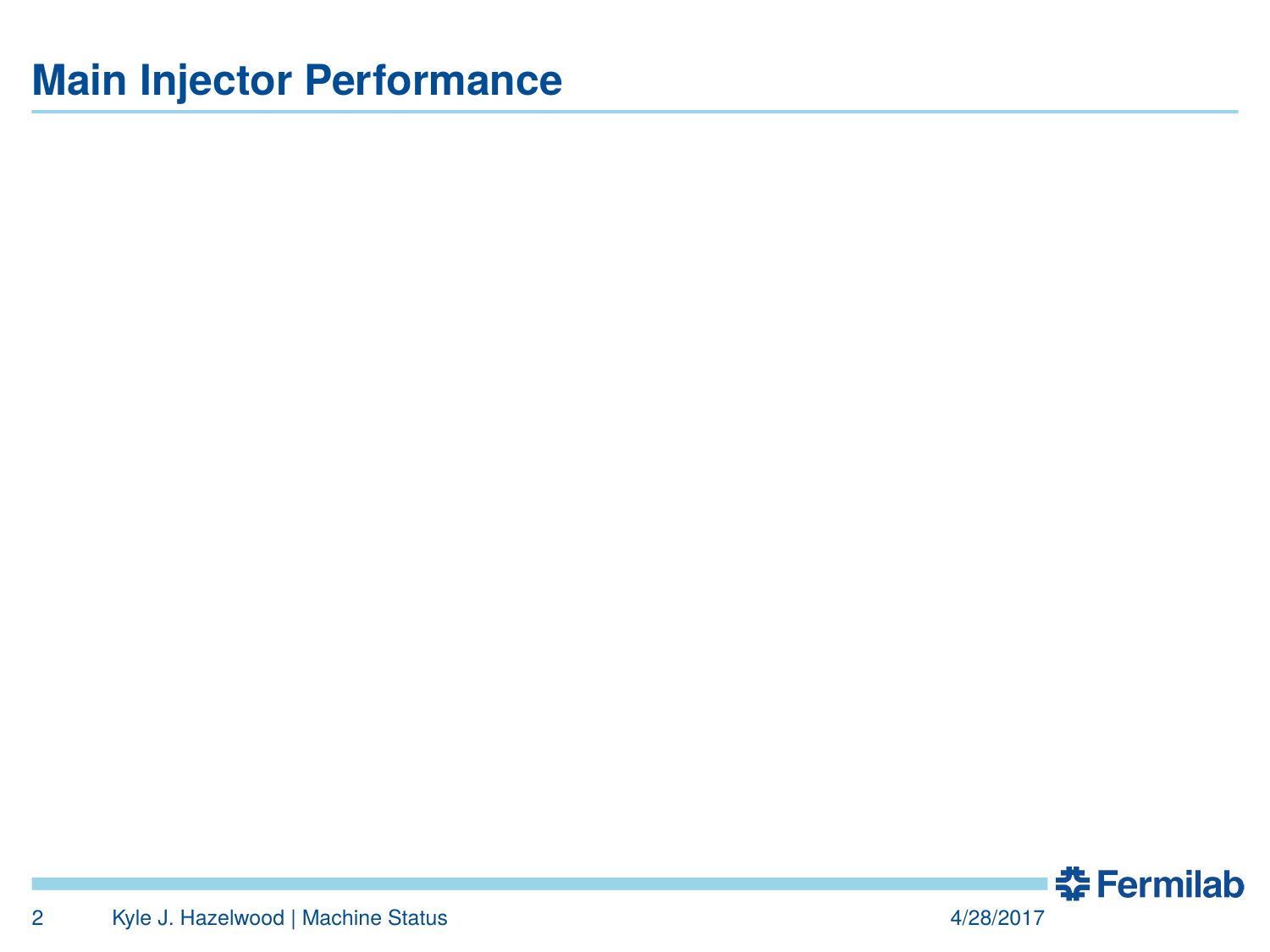

# Main Injector Performance

2
Kyle J. Hazelwood | Machine Status
4/28/2017